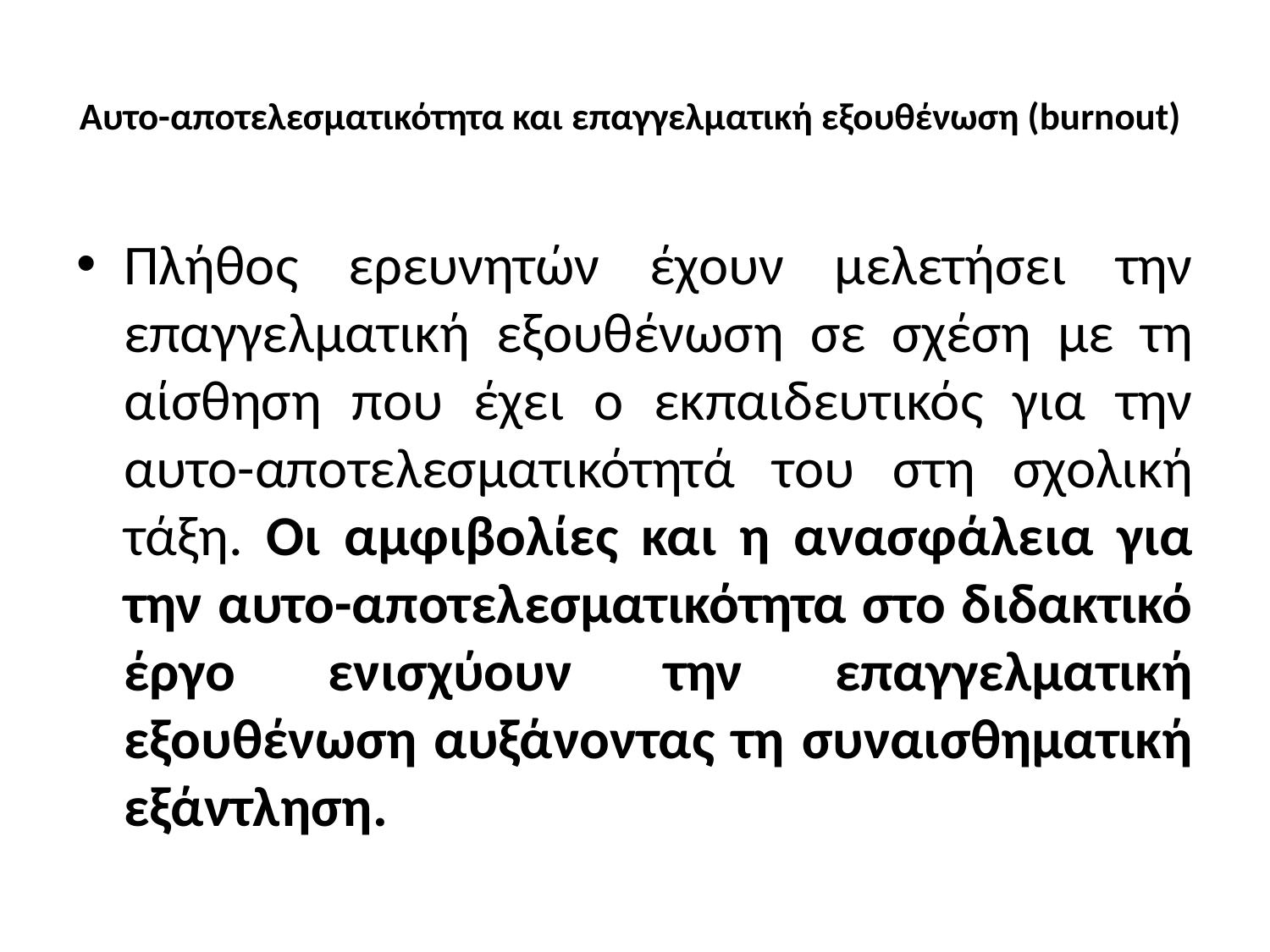

# Αυτο-αποτελεσματικότητα και επαγγελματική εξουθένωση (burnout)
Πλήθος ερευνητών έχουν μελετήσει την επαγγελματική εξουθένωση σε σχέση με τη αίσθηση που έχει ο εκπαιδευτικός για την αυτο-αποτελεσματικότητά του στη σχολική τάξη. Οι αμφιβολίες και η ανασφάλεια για την αυτο-αποτελεσματικότητα στο διδακτικό έργο ενισχύουν την επαγγελματική εξουθένωση αυξάνοντας τη συναισθηματική εξάντληση.